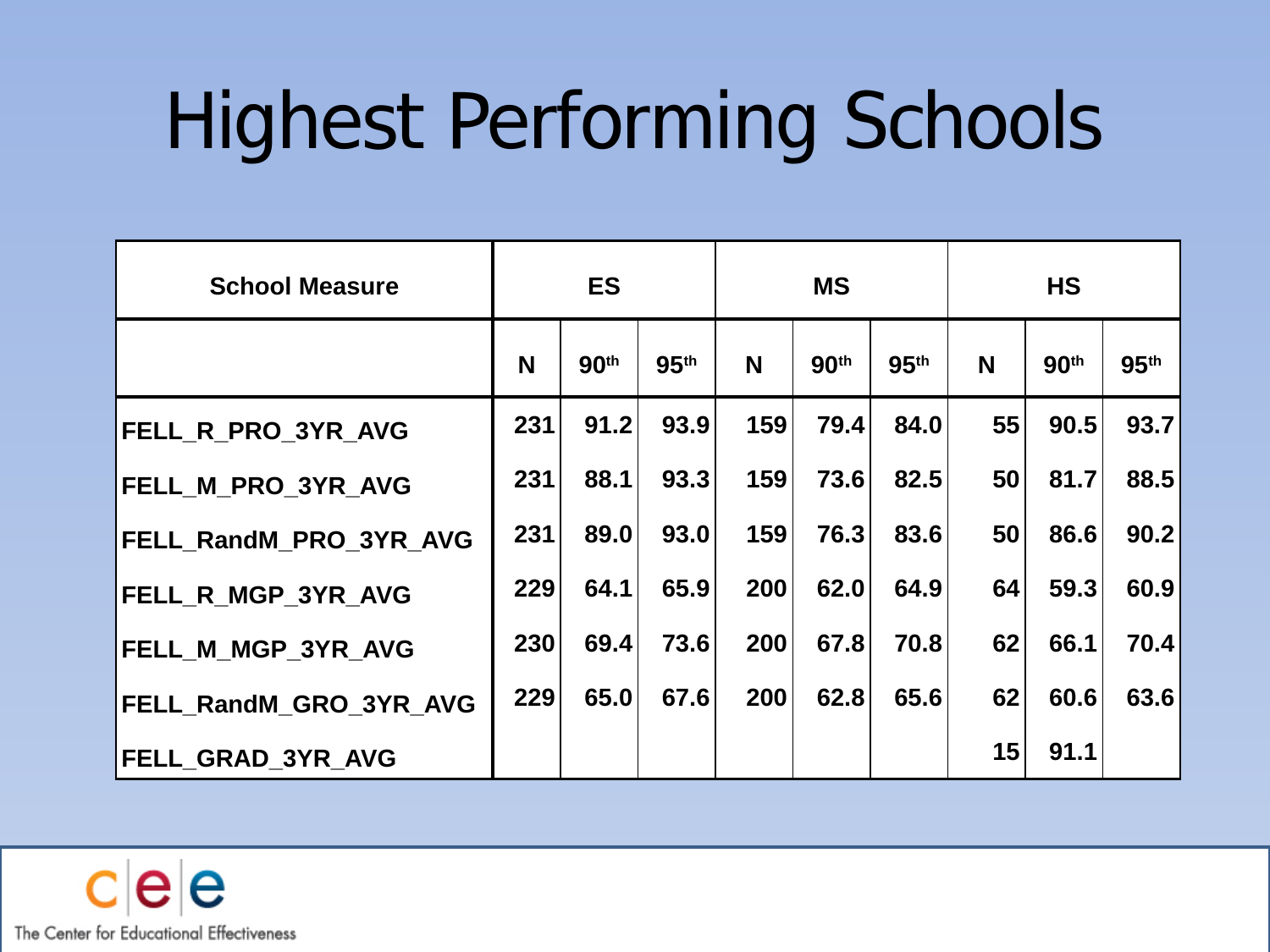

# Highest Performing Schools
| School Measure | ES |  |  | MS |  |  | HS |  |  |
| --- | --- | --- | --- | --- | --- | --- | --- | --- | --- |
|  | N | 90th | 95th | N | 90th | 95th | N | 90th | 95th |
| FELL\_R\_PRO\_3YR\_AVG | 231 | 91.2 | 93.9 | 159 | 79.4 | 84.0 | 55 | 90.5 | 93.7 |
| FELL\_M\_PRO\_3YR\_AVG | 231 | 88.1 | 93.3 | 159 | 73.6 | 82.5 | 50 | 81.7 | 88.5 |
| FELL\_RandM\_PRO\_3YR\_AVG | 231 | 89.0 | 93.0 | 159 | 76.3 | 83.6 | 50 | 86.6 | 90.2 |
| FELL\_R\_MGP\_3YR\_AVG | 229 | 64.1 | 65.9 | 200 | 62.0 | 64.9 | 64 | 59.3 | 60.9 |
| FELL\_M\_MGP\_3YR\_AVG | 230 | 69.4 | 73.6 | 200 | 67.8 | 70.8 | 62 | 66.1 | 70.4 |
| FELL\_RandM\_GRO\_3YR\_AVG | 229 | 65.0 | 67.6 | 200 | 62.8 | 65.6 | 62 | 60.6 | 63.6 |
| FELL\_GRAD\_3YR\_AVG |  |  |  |  |  |  | 15 | 91.1 |  |